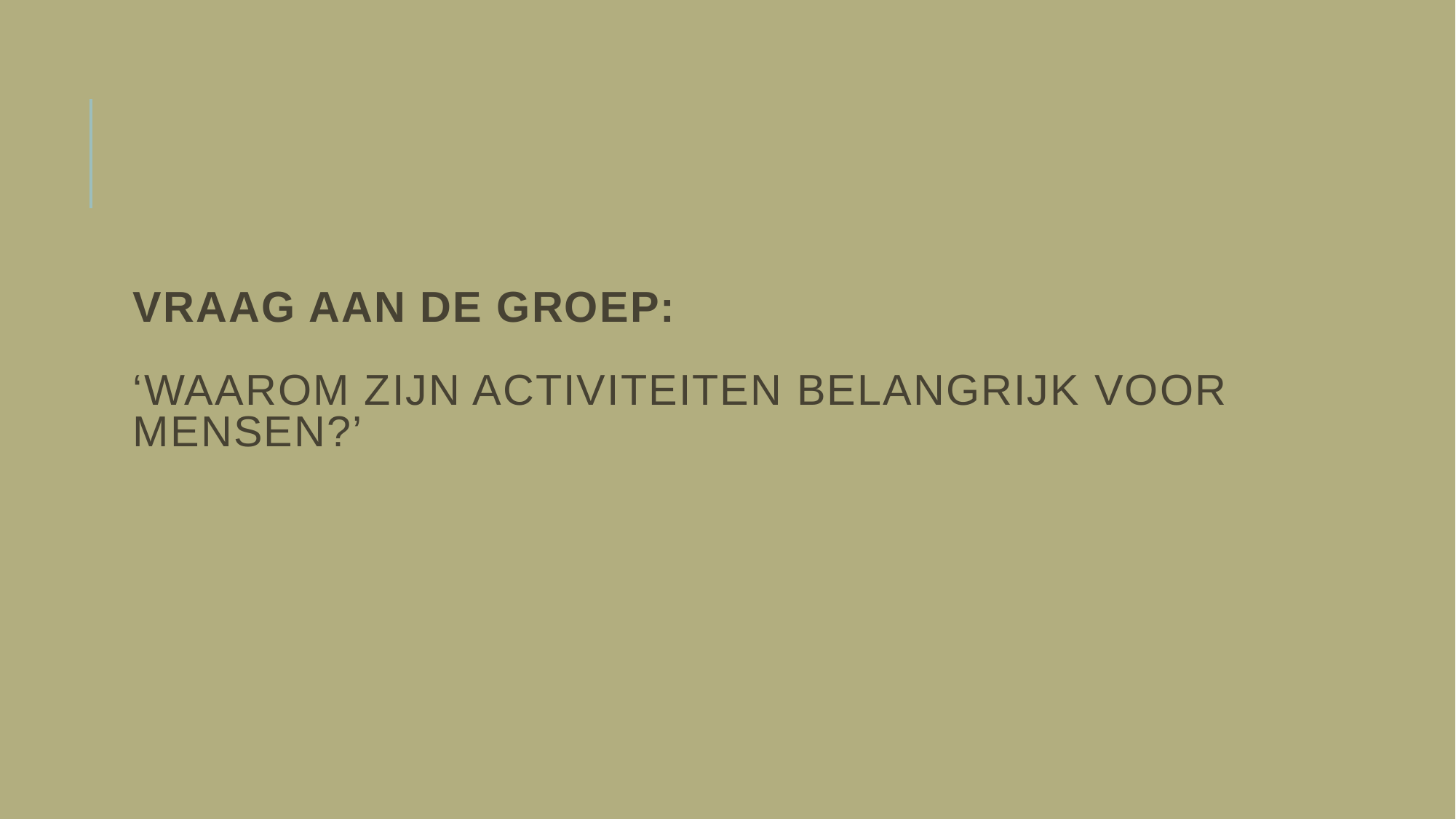

# Vraag aan de groep: ‘waarom zijn activiteiten belangrijk voor mensen?’